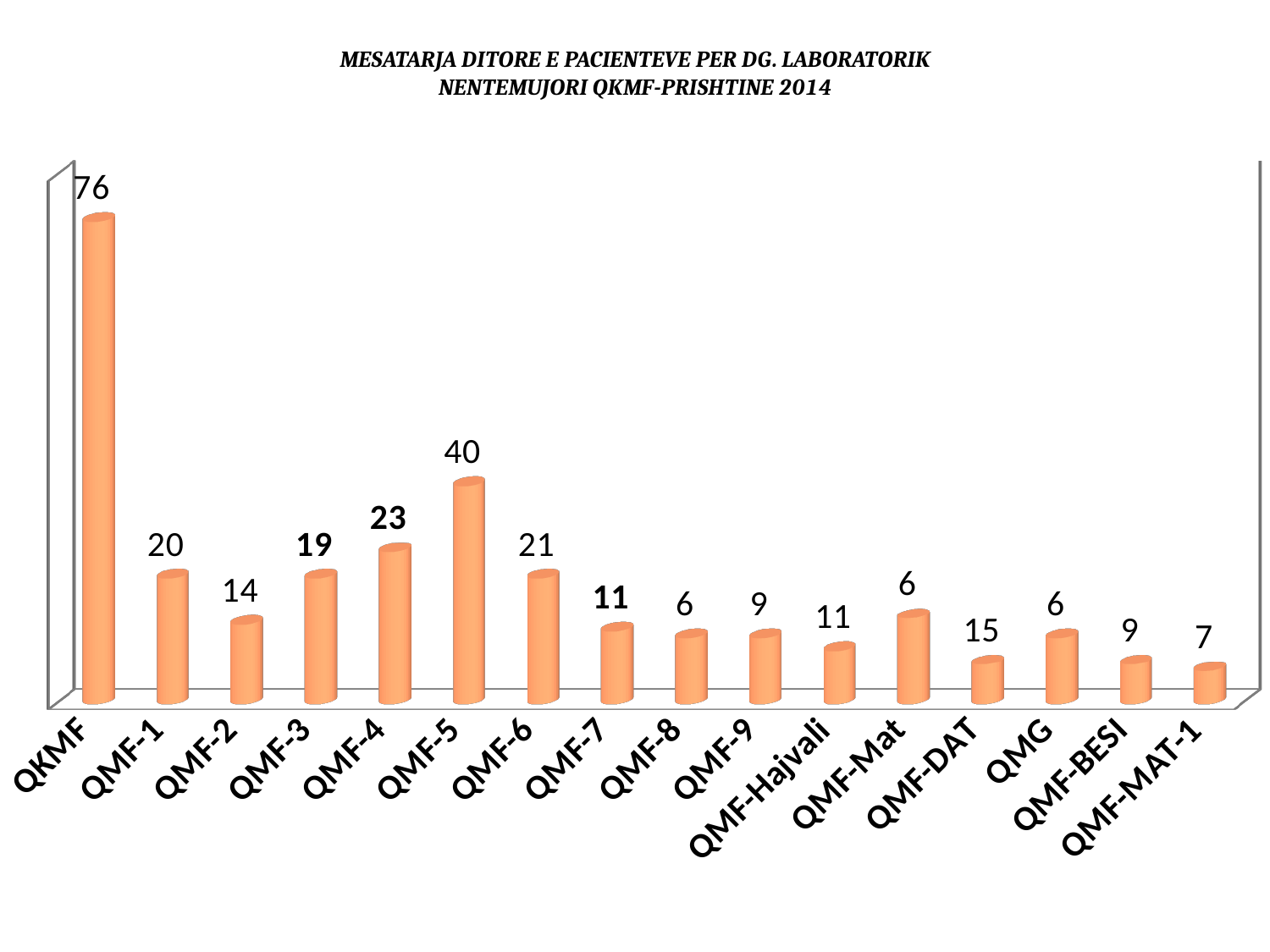

# MESATARJA DITORE E PACIENTEVE PER DG. LABORATORIK NENTEMUJORI QKMF-PRISHTINE 2014

[unsupported chart]